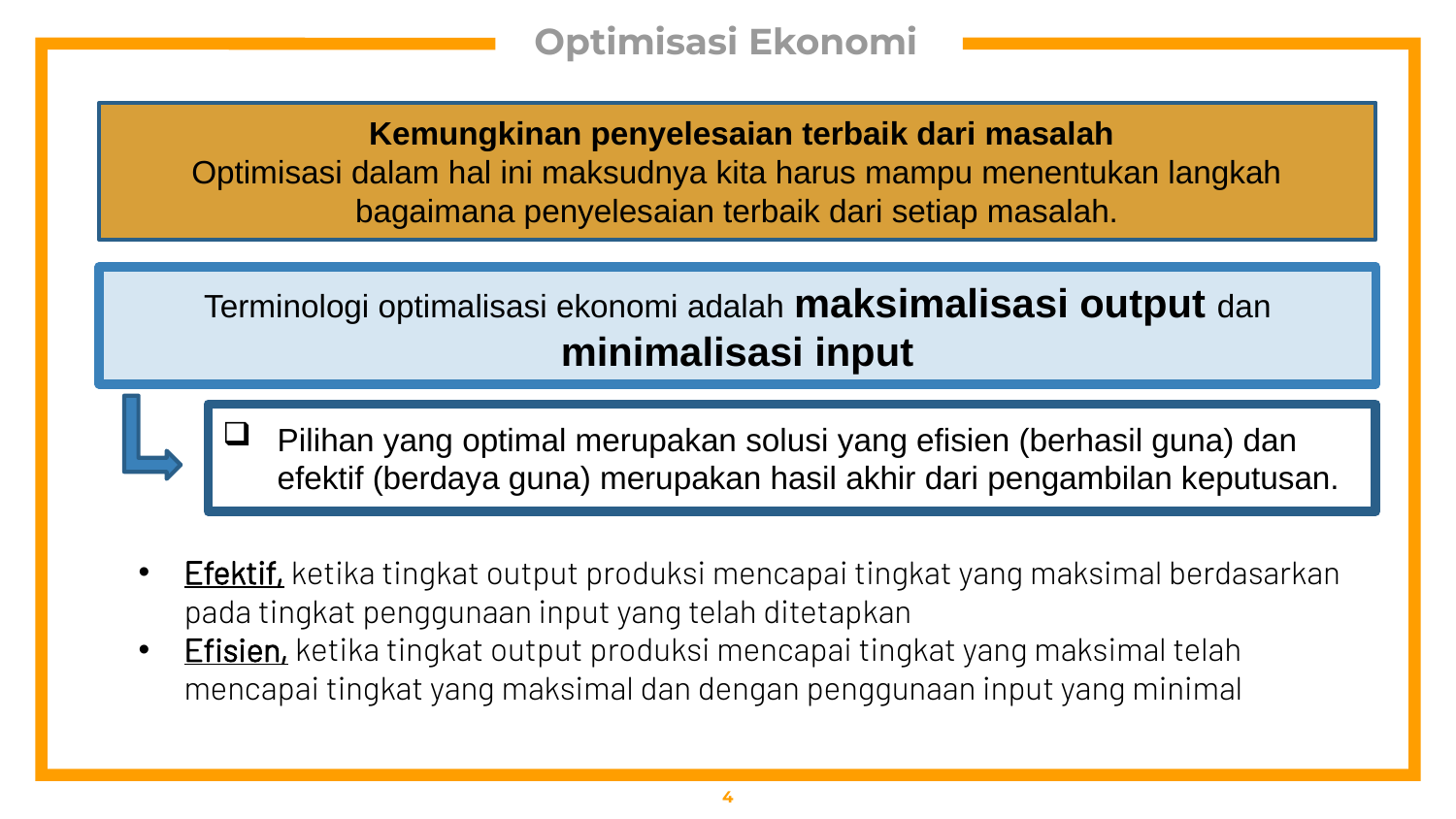

# Optimisasi Ekonomi
 Kemungkinan penyelesaian terbaik dari masalah
Optimisasi dalam hal ini maksudnya kita harus mampu menentukan langkah bagaimana penyelesaian terbaik dari setiap masalah.
Terminologi optimalisasi ekonomi adalah maksimalisasi output dan minimalisasi input
Pilihan yang optimal merupakan solusi yang efisien (berhasil guna) dan efektif (berdaya guna) merupakan hasil akhir dari pengambilan keputusan.

Efektif, ketika tingkat output produksi mencapai tingkat yang maksimal berdasarkan pada tingkat penggunaan input yang telah ditetapkan
Efisien, ketika tingkat output produksi mencapai tingkat yang maksimal telah mencapai tingkat yang maksimal dan dengan penggunaan input yang minimal
4